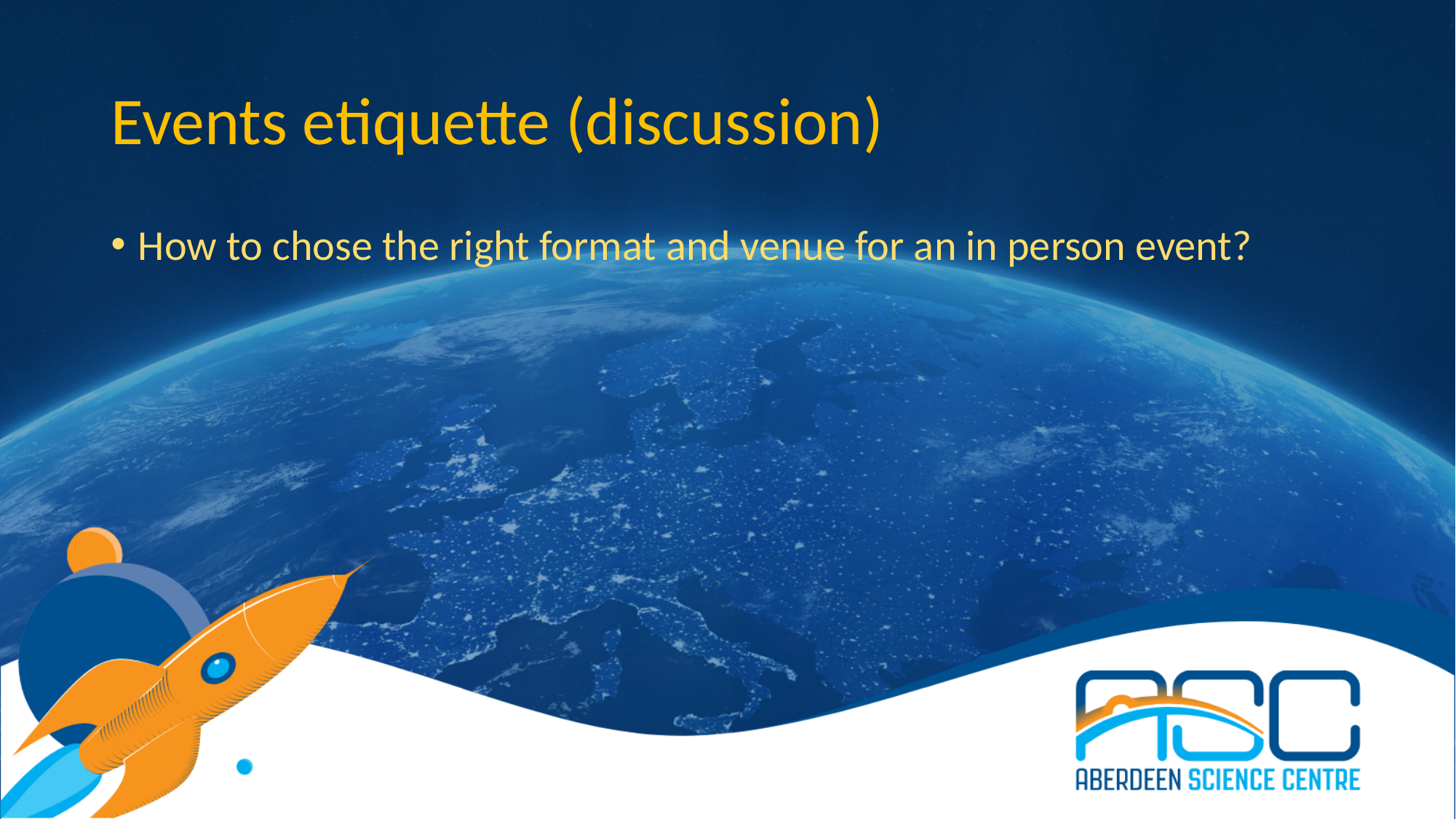

# Events etiquette (discussion)
How to chose the right format and venue for an in person event?